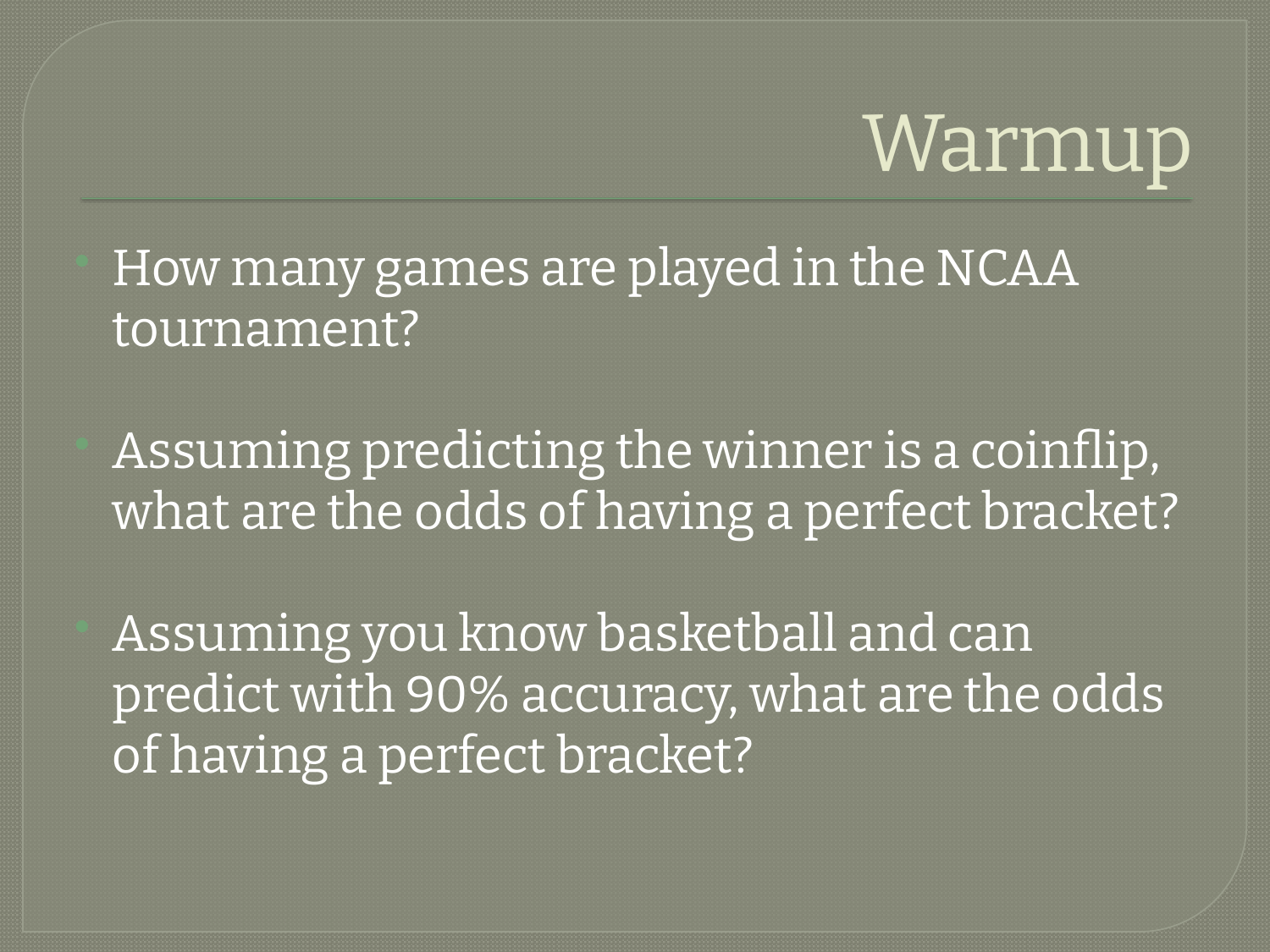

# Warmup
How many games are played in the NCAA tournament?

Assuming predicting the winner is a coinflip, what are the odds of having a perfect bracket?

Assuming you know basketball and can predict with 90% accuracy, what are the odds of having a perfect bracket?